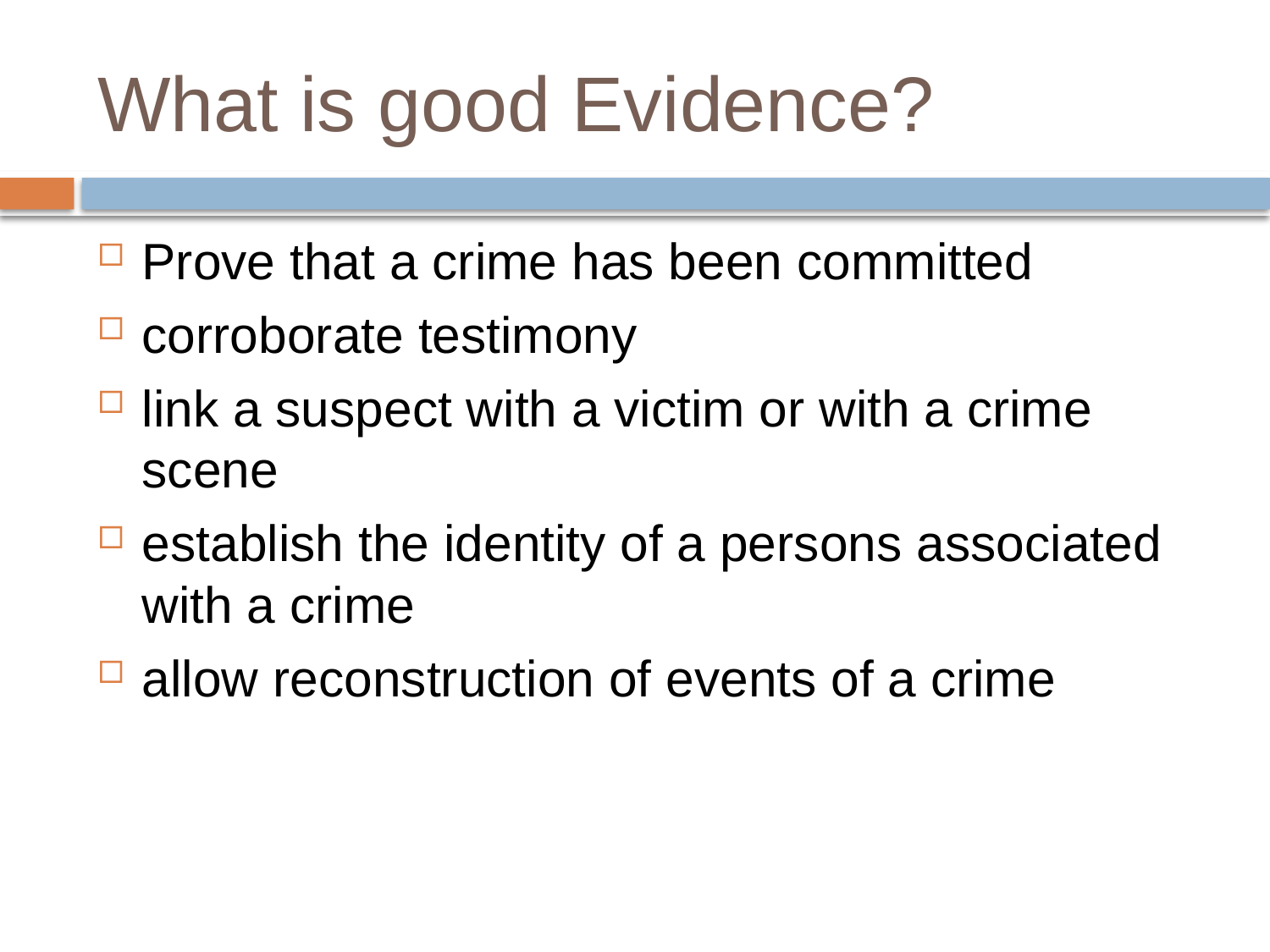

# What is good Evidence?
Prove that a crime has been committed
corroborate testimony
link a suspect with a victim or with a crime scene
establish the identity of a persons associated with a crime
allow reconstruction of events of a crime